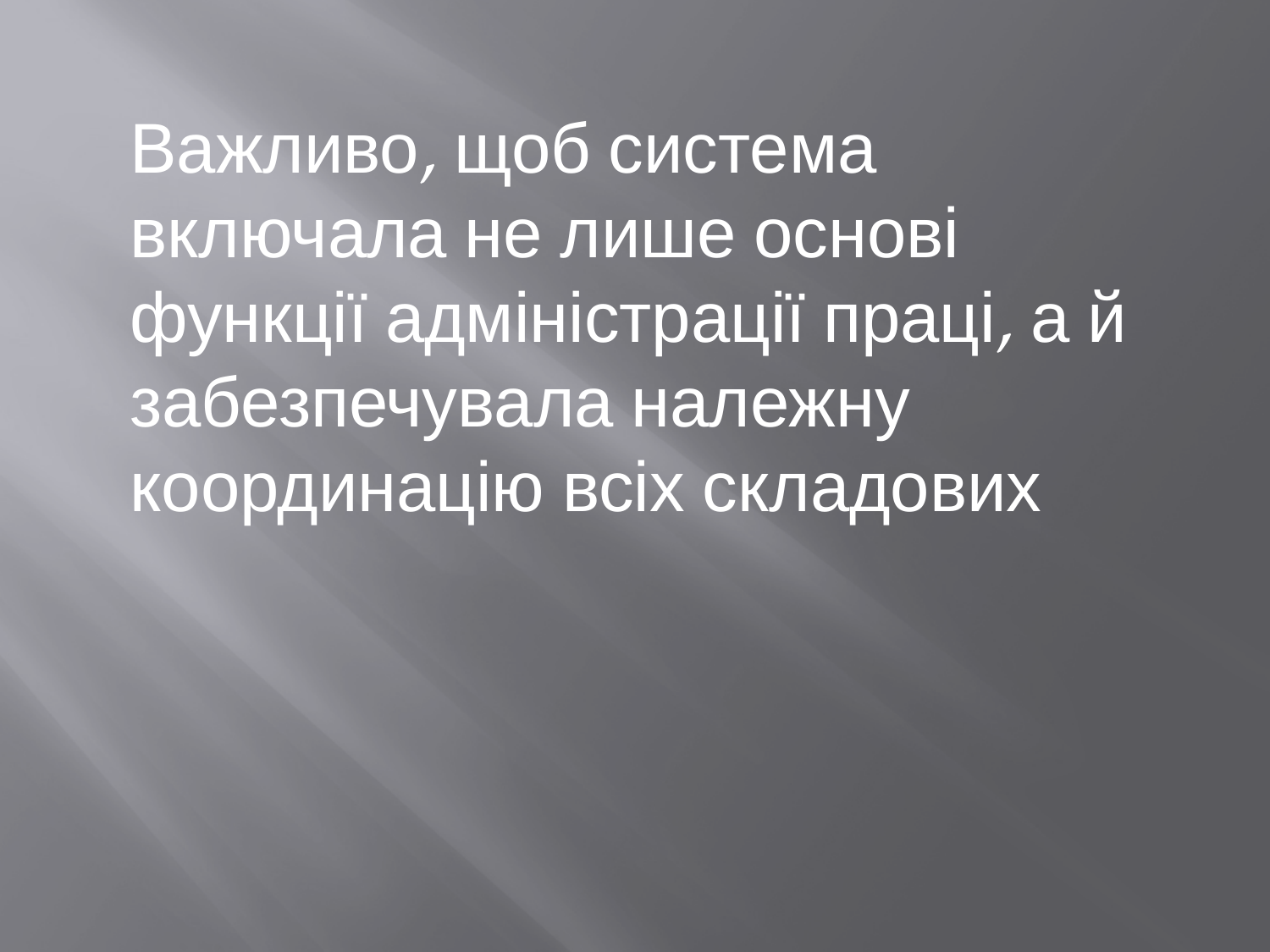

Важливо, щоб система включала не лише основі функції адміністрації праці, а й забезпечувала належну координацію всіх складових